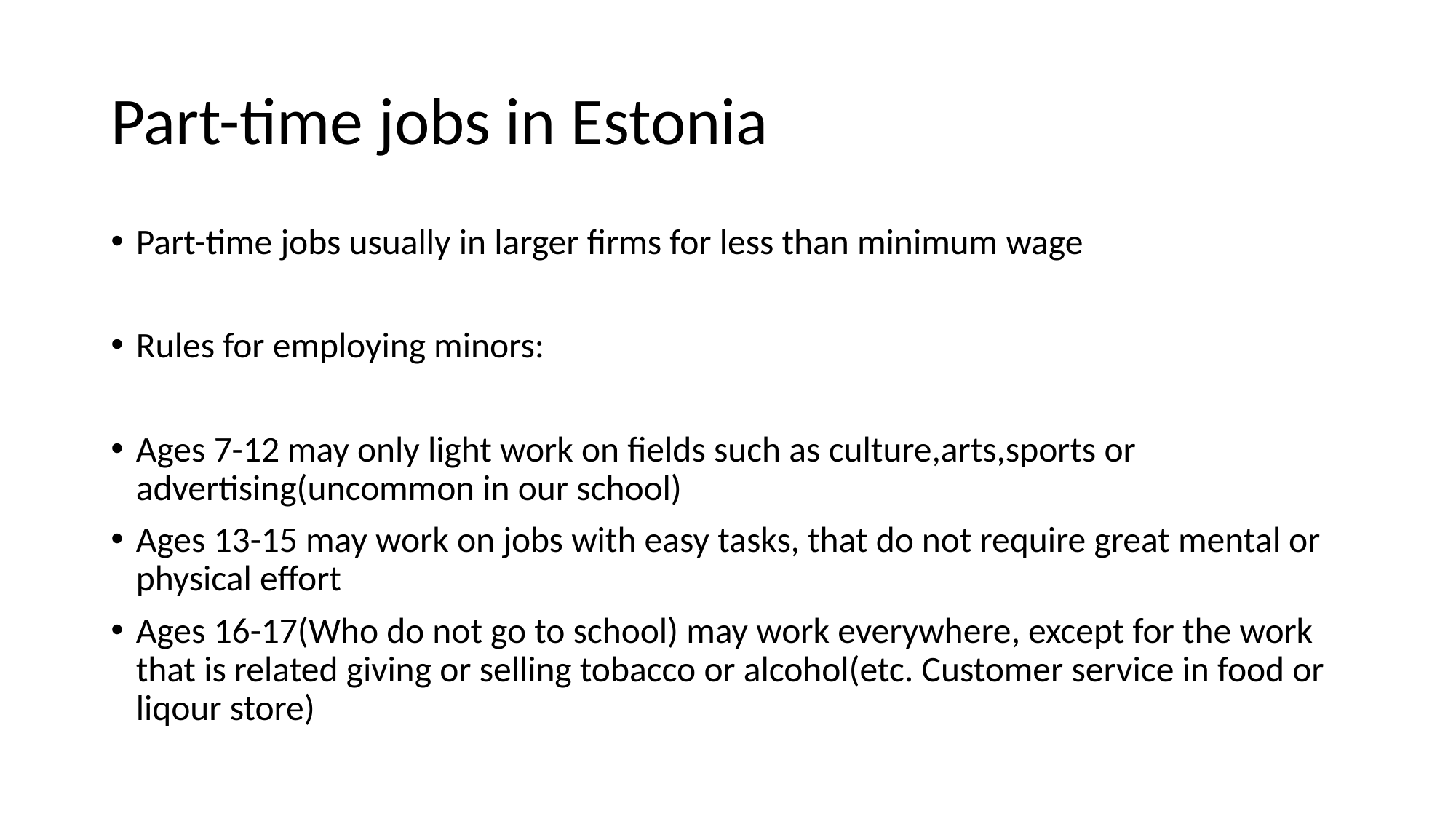

# Part-time jobs in Estonia
Part-time jobs usually in larger firms for less than minimum wage

Rules for employing minors:

Ages 7-12 may only light work on fields such as culture,arts,sports or advertising(uncommon in our school)
Ages 13-15 may work on jobs with easy tasks, that do not require great mental or physical effort
Ages 16-17(Who do not go to school) may work everywhere, except for the work that is related giving or selling tobacco or alcohol(etc. Customer service in food or liqour store)